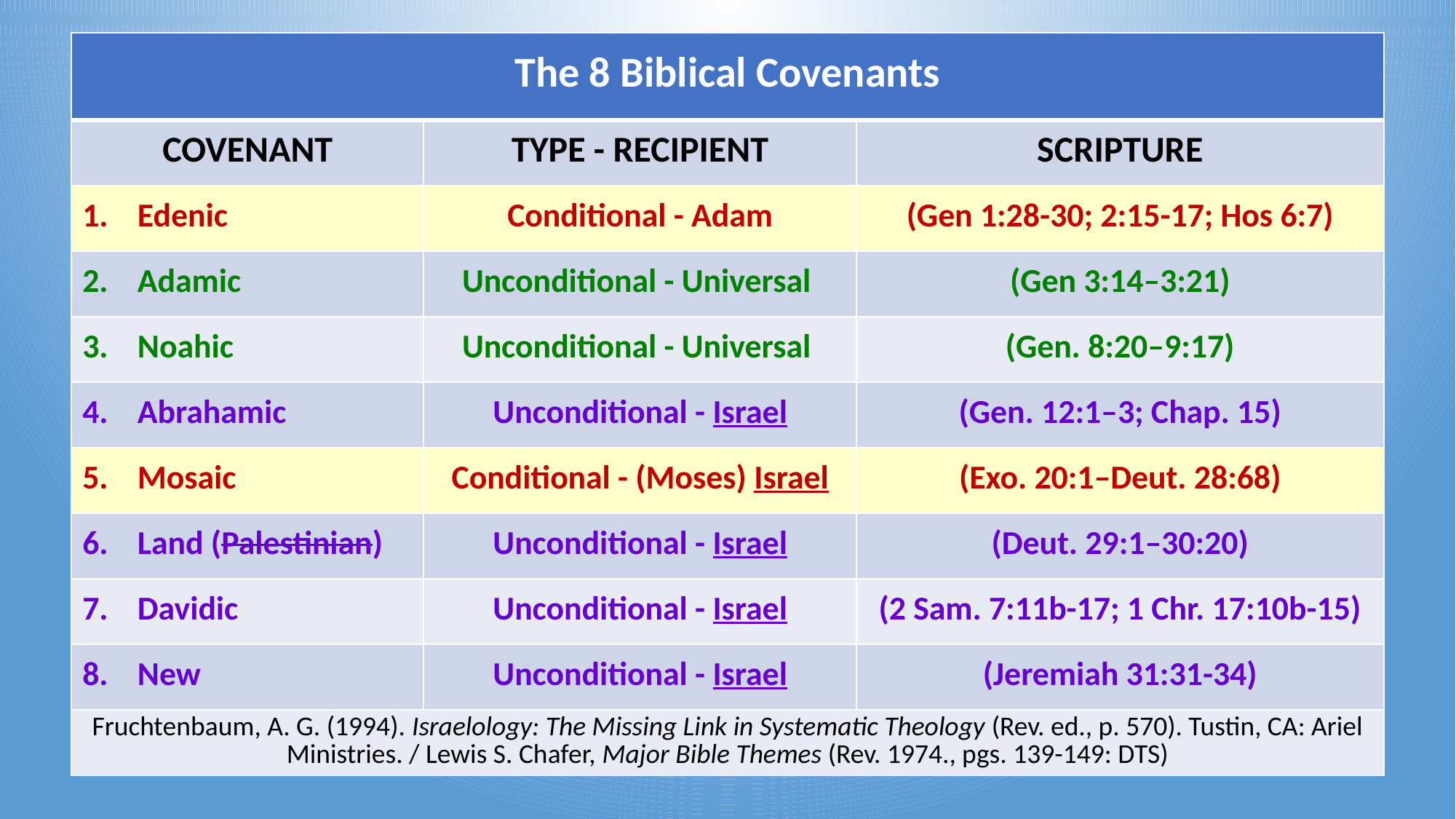

| The 8 Biblical Covenants |  |  |
| --- | --- | --- |
| COVENANT | TYPE - RECIPIENT | SCRIPTURE |
| Edenic | Conditional - Adam | (Gen 1:28-30; 2:15-17; Hos 6:7) |
| Adamic | Unconditional - Universal | (Gen 3:14–3:21) |
| Noahic | Unconditional - Universal | (Gen. 8:20–9:17) |
| Abrahamic | Unconditional - Israel | (Gen. 12:1–3; Chap. 15) |
| Mosaic | Conditional - (Moses) Israel | (Exo. 20:1–Deut. 28:68) |
| Land (Palestinian) | Unconditional - Israel | (Deut. 29:1–30:20) |
| Davidic | Unconditional - Israel | (2 Sam. 7:11b-17; 1 Chr. 17:10b-15) |
| New | Unconditional - Israel | (Jeremiah 31:31-34) |
| Fruchtenbaum, A. G. (1994). Israelology: The Missing Link in Systematic Theology (Rev. ed., p. 570). Tustin, CA: Ariel Ministries. / Lewis S. Chafer, Major Bible Themes (Rev. 1974., pgs. 139-149: DTS) |  |  |